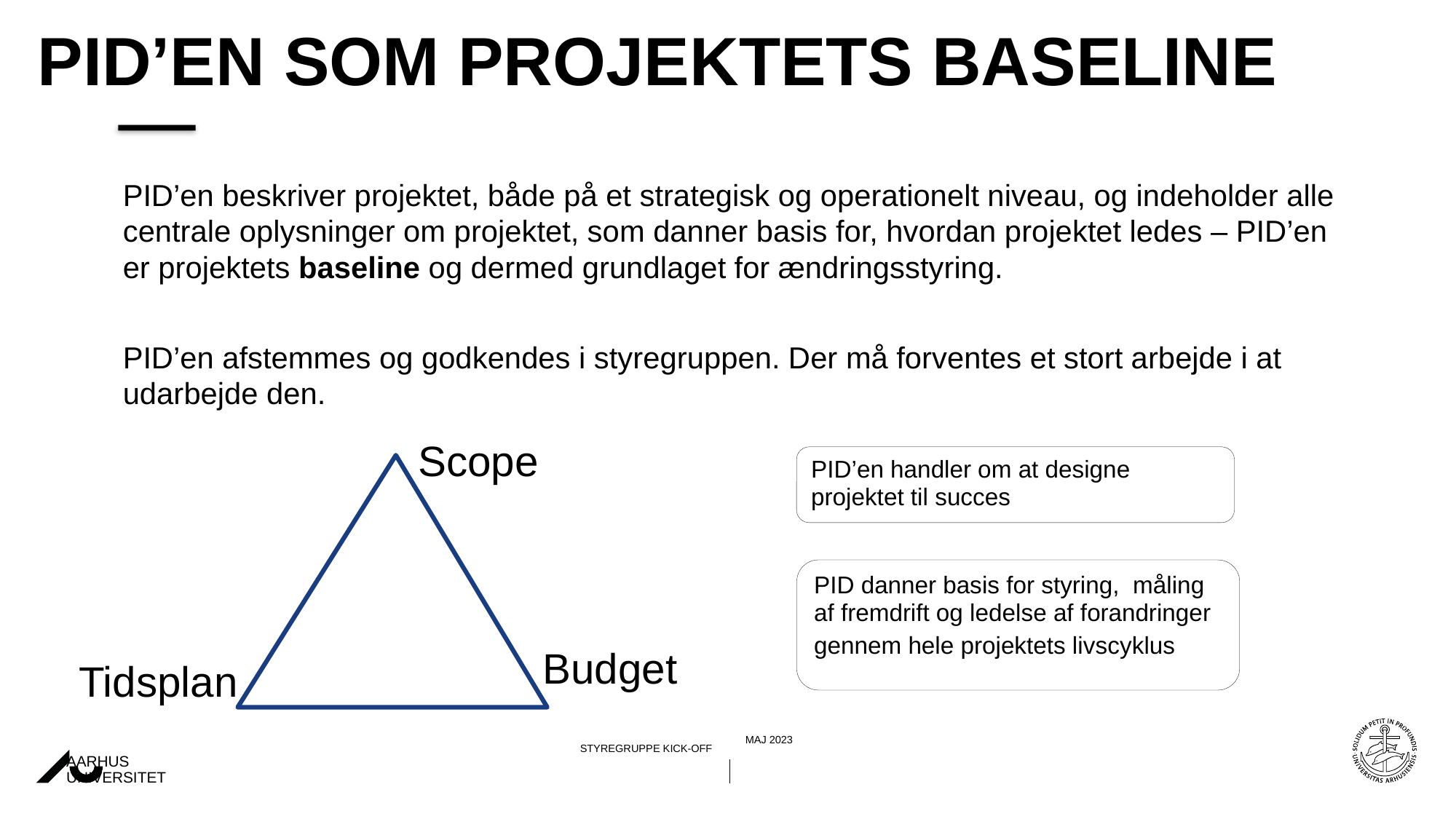

# PID’en som projektets baseline
PID’en beskriver projektet, både på et strategisk og operationelt niveau, og indeholder alle centrale oplysninger om projektet, som danner basis for, hvordan projektet ledes – PID’en er projektets baseline og dermed grundlaget for ændringsstyring.

PID’en afstemmes og godkendes i styregruppen. Der må forventes et stort arbejde i at udarbejde den.
Scope
PID’en handler om at designe projektet til succes

PID danner basis for styring,  måling af fremdrift og ledelse af forandringer gennem hele projektets livscyklus
Budget
Tidsplan
11-10-202325-10-2021